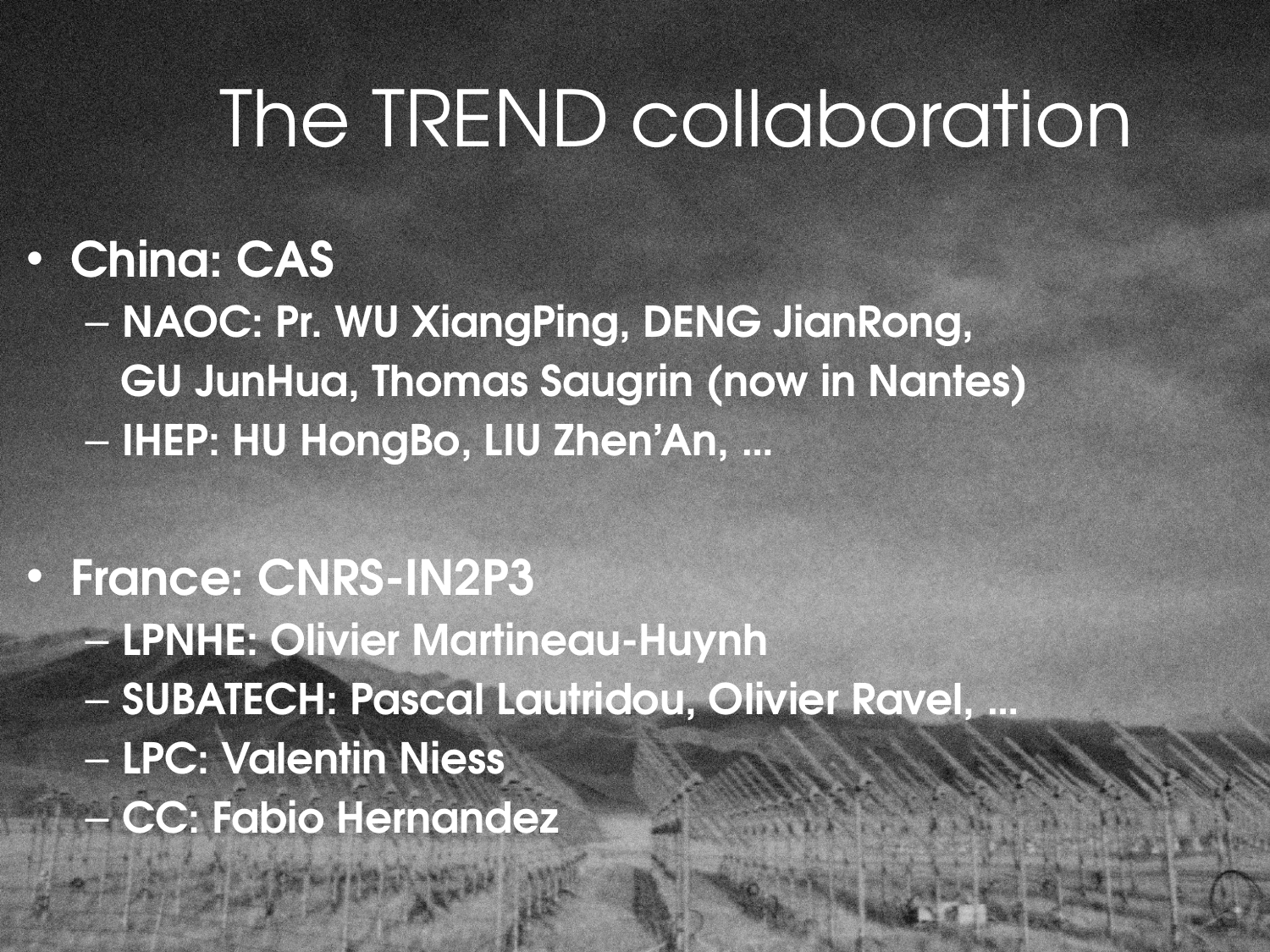

# The TREND collaboration
China: CAS
NAOC: Pr. WU XiangPing, DENG JianRong,
   GU JunHua, Thomas Saugrin (now in Nantes)
IHEP: HU HongBo, LIU Zhen’An, …

France: CNRS-IN2P3
LPNHE: Olivier Martineau-Huynh
SUBATECH: Pascal Lautridou, Olivier Ravel, …
LPC: Valentin Niess
CC: Fabio Hernandez